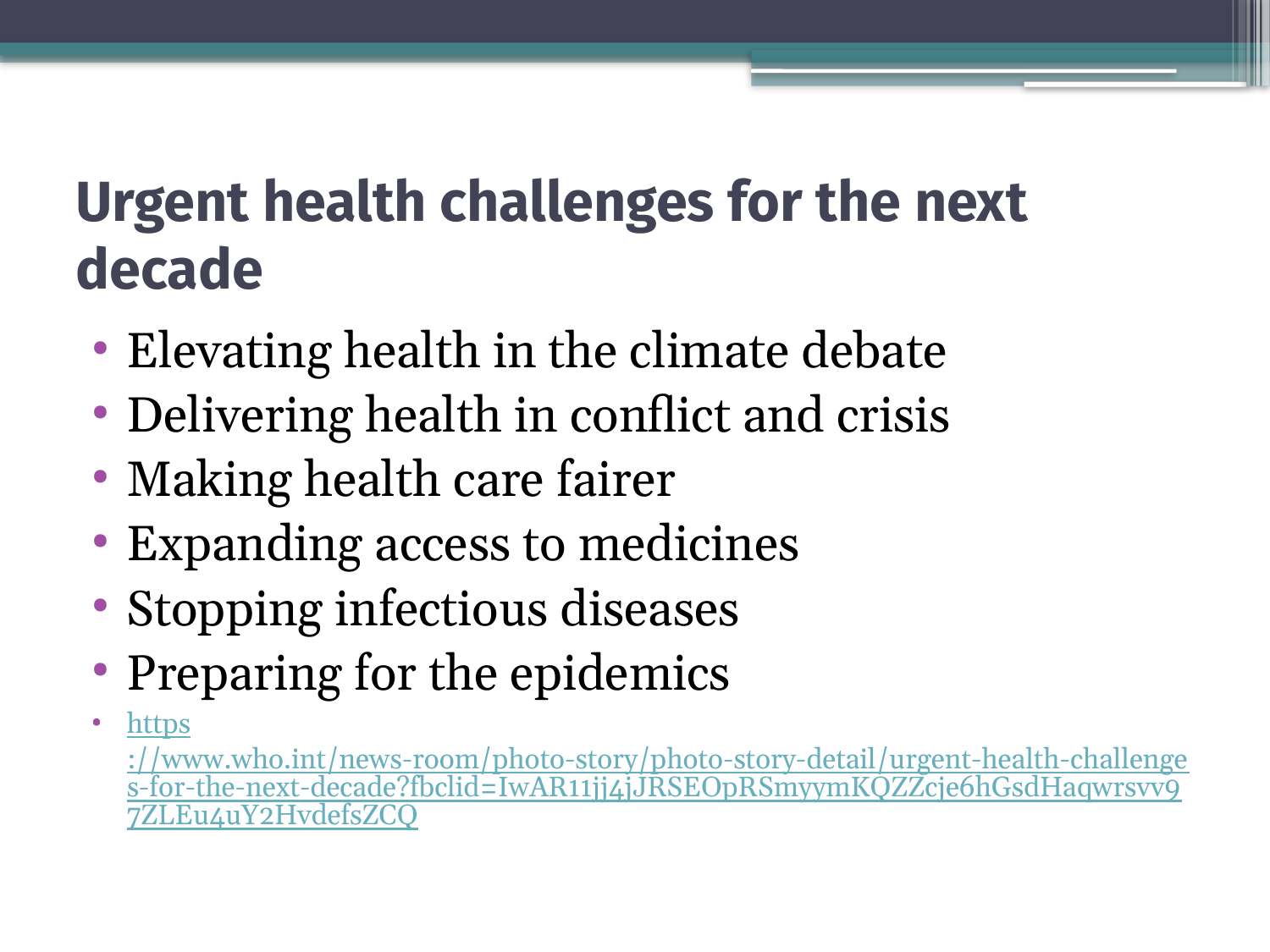

# Urgent health challenges for the next decade
Elevating health in the climate debate
Delivering health in conflict and crisis
Making health care fairer
Expanding access to medicines
Stopping infectious diseases
Preparing for the epidemics
https://www.who.int/news-room/photo-story/photo-story-detail/urgent-health-challenges-for-the-next-decade?fbclid=IwAR11jj4jJRSEOpRSmyymKQZZcje6hGsdHaqwrsvv97ZLEu4uY2HvdefsZCQ